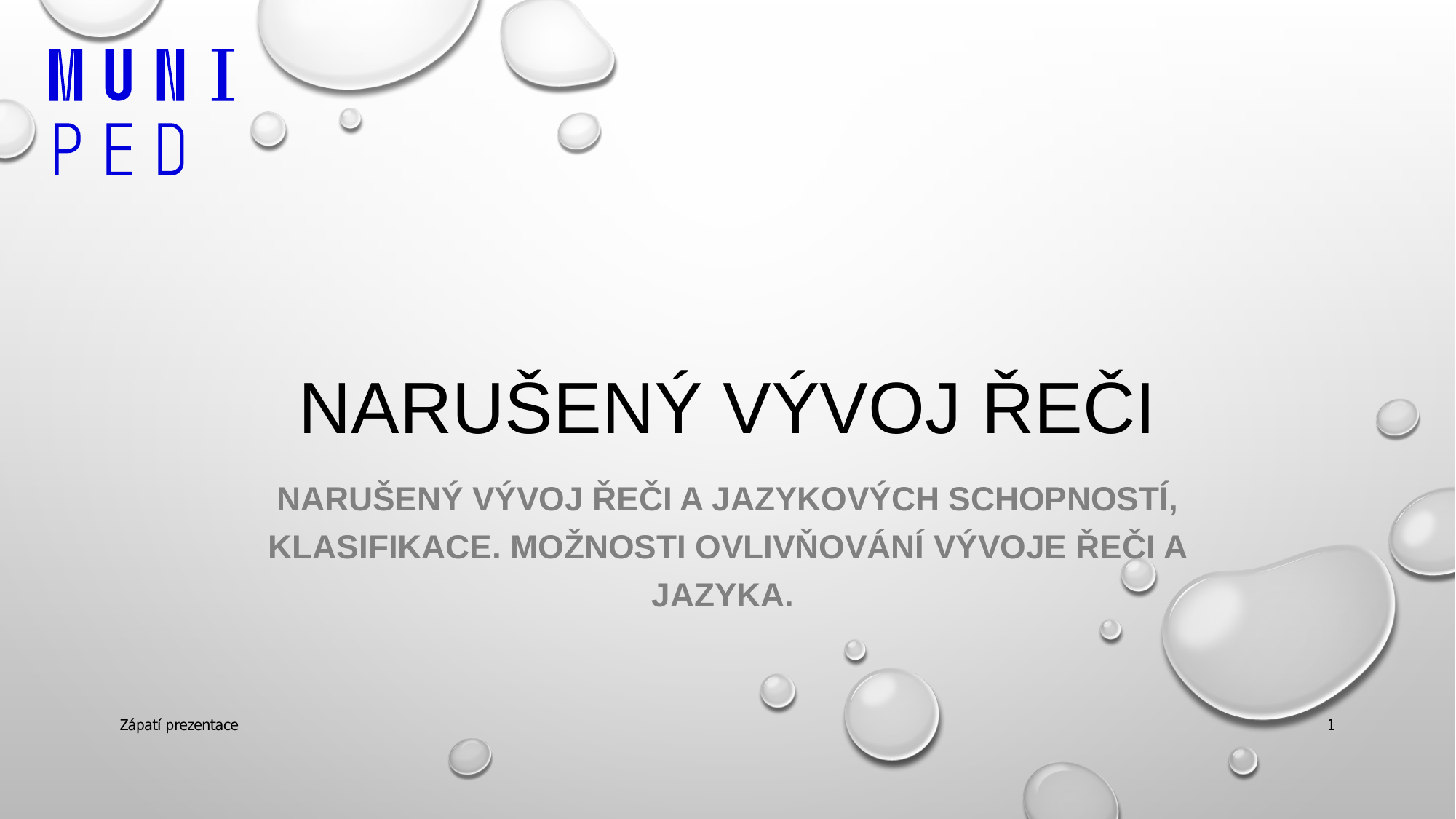

# Narušený vývoj řeči
Narušený vývoj řeči a jazykových schopností, klasifikace. Možnosti ovlivňování vývoje řeči a jazyka.

Zápatí prezentace
1